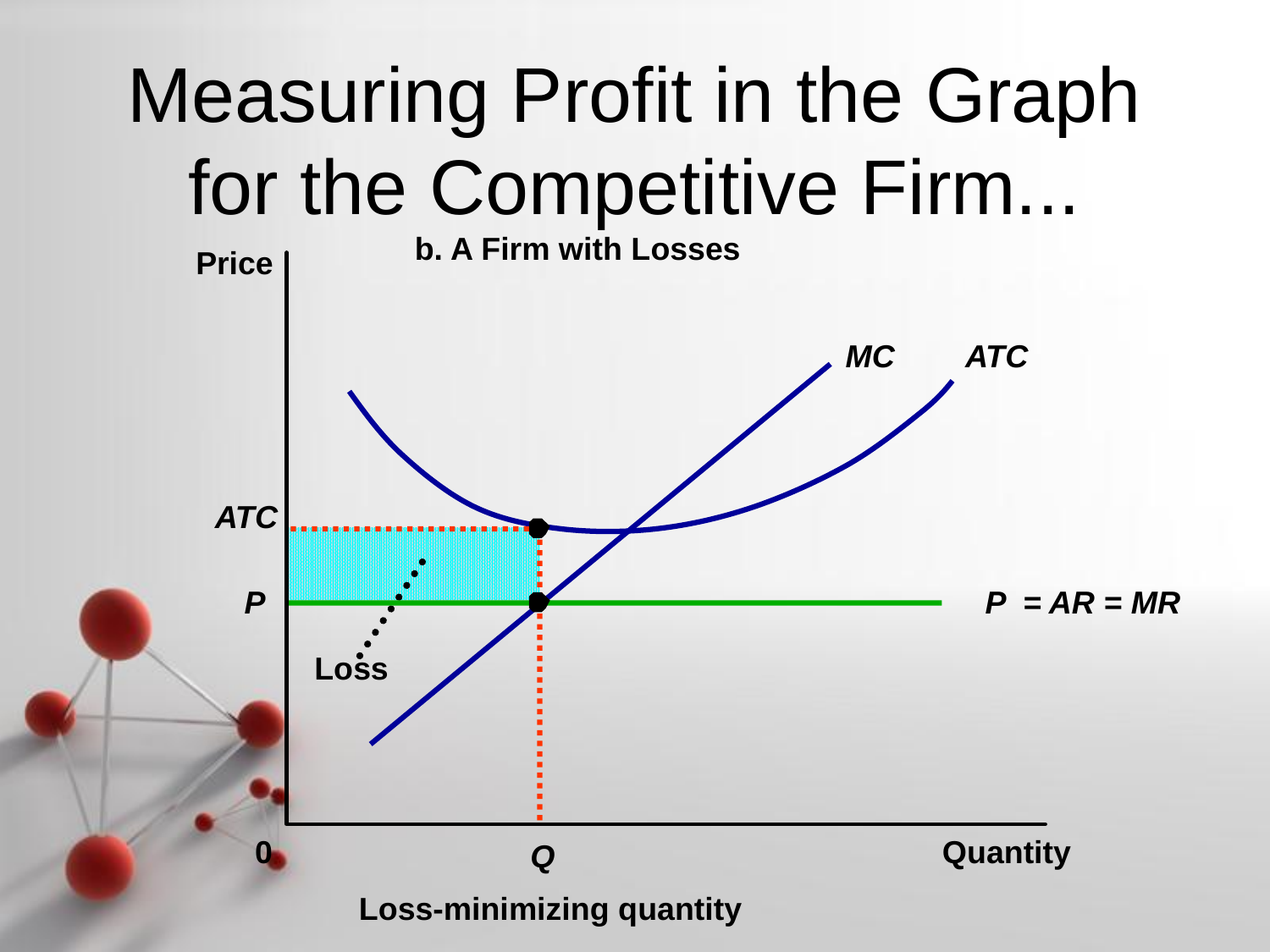

# Measuring Profit in the Graph for the Competitive Firm...
b. A Firm with Losses
Price

MC
ATC

ATC

Loss

P
P  = AR = MR

0
Quantity
Q
Loss-minimizing quantity